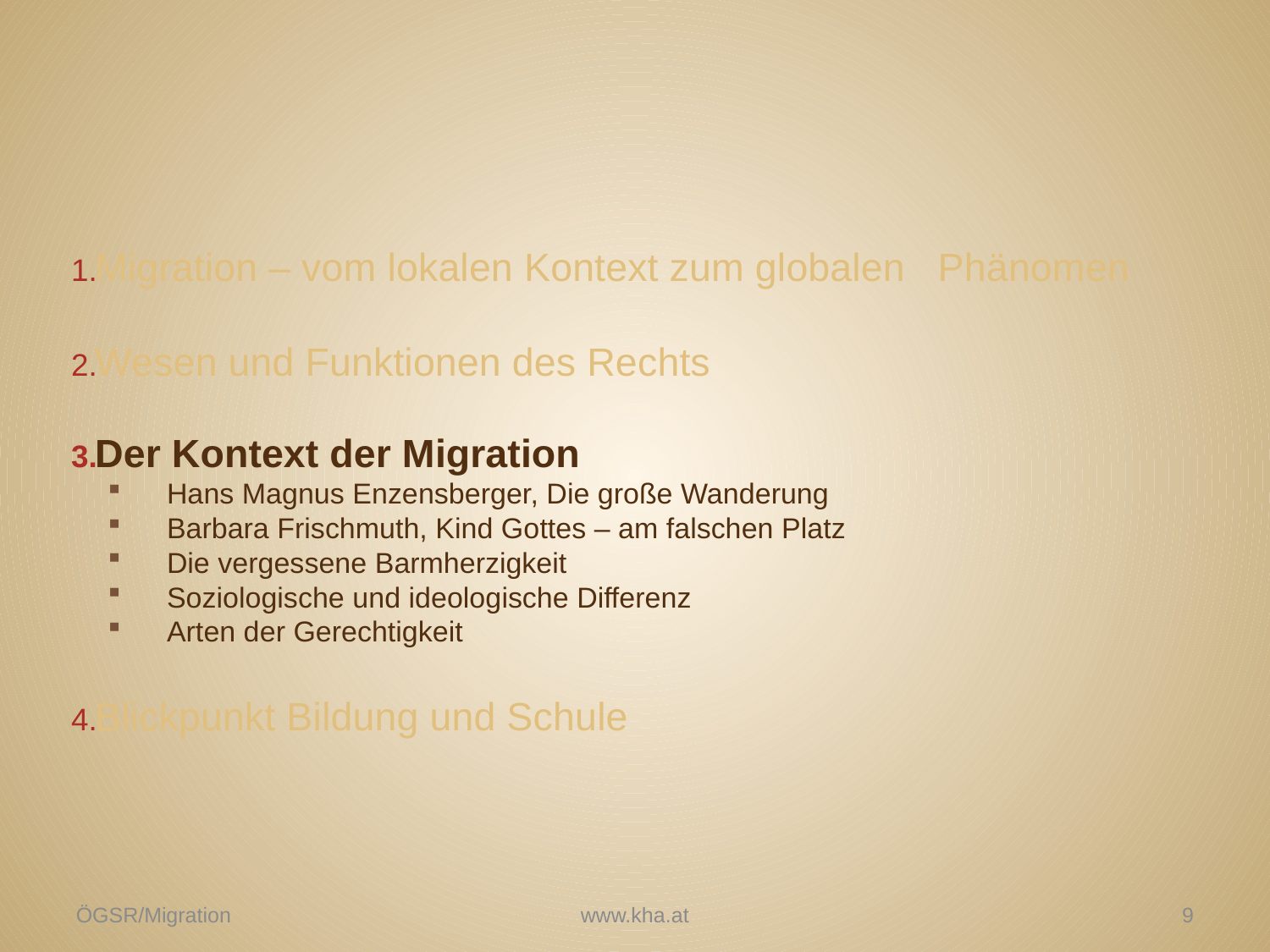

Migration – vom lokalen Kontext zum globalen   Phänomen

Wesen und Funktionen des Rechts

Der Kontext der Migration
Hans Magnus Enzensberger, Die große Wanderung
Barbara Frischmuth, Kind Gottes – am falschen Platz
Die vergessene Barmherzigkeit
Soziologische und ideologische Differenz
Arten der Gerechtigkeit

Blickpunkt Bildung und Schule
ÖGSR/Migration
www.kha.at
9